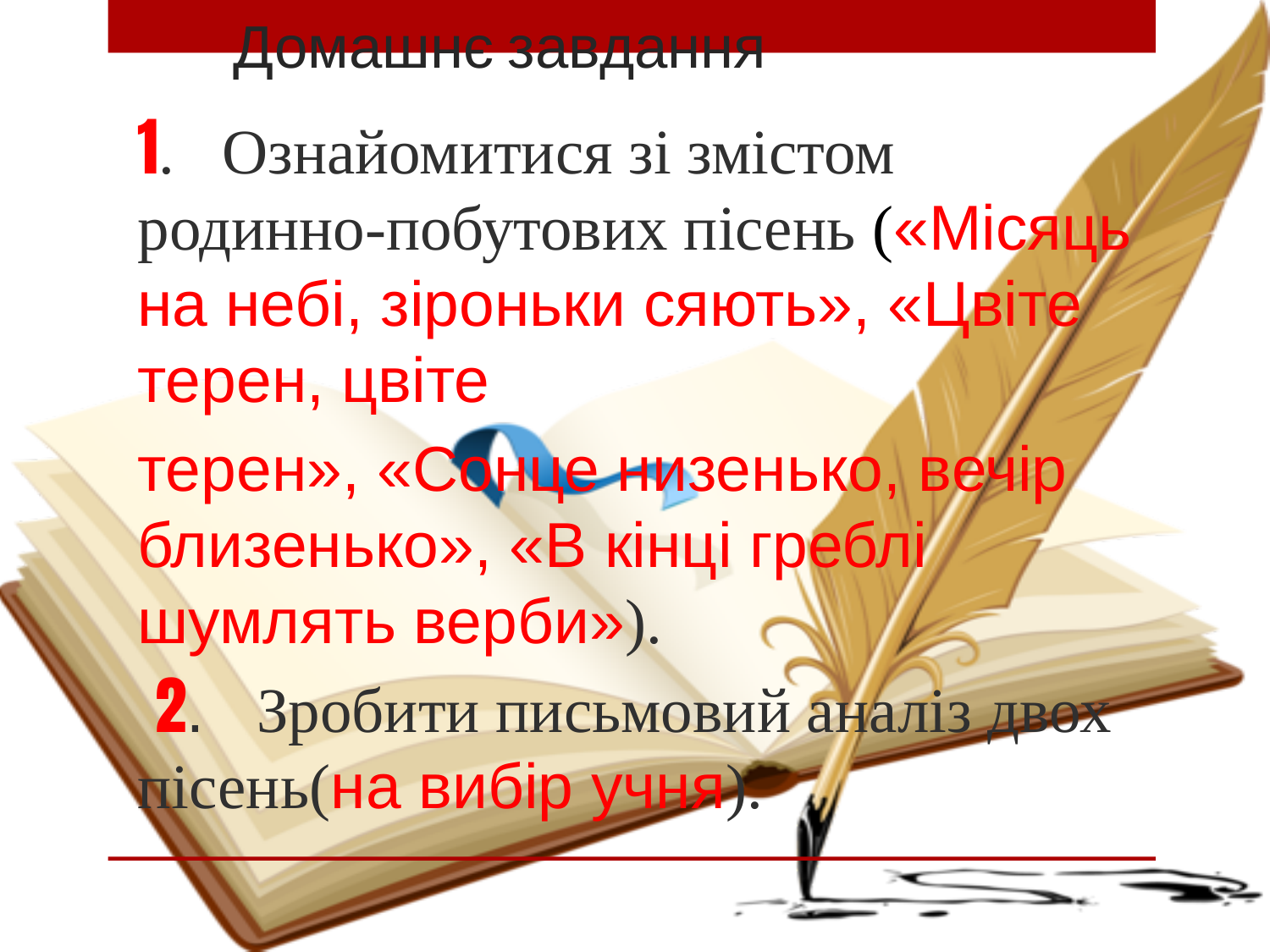

# Домашнє завдання
1.   Ознайомитися зі змістом родинно-побутових пісень («Місяць на небі, зіроньки сяють», «Цвіте терен, цвіте
терен», «Сонце низенько, вечір близенько», «В кінці греблі шумлять верби»).
 2.   Зробити письмовий аналіз двох пісень(на вибір учня).